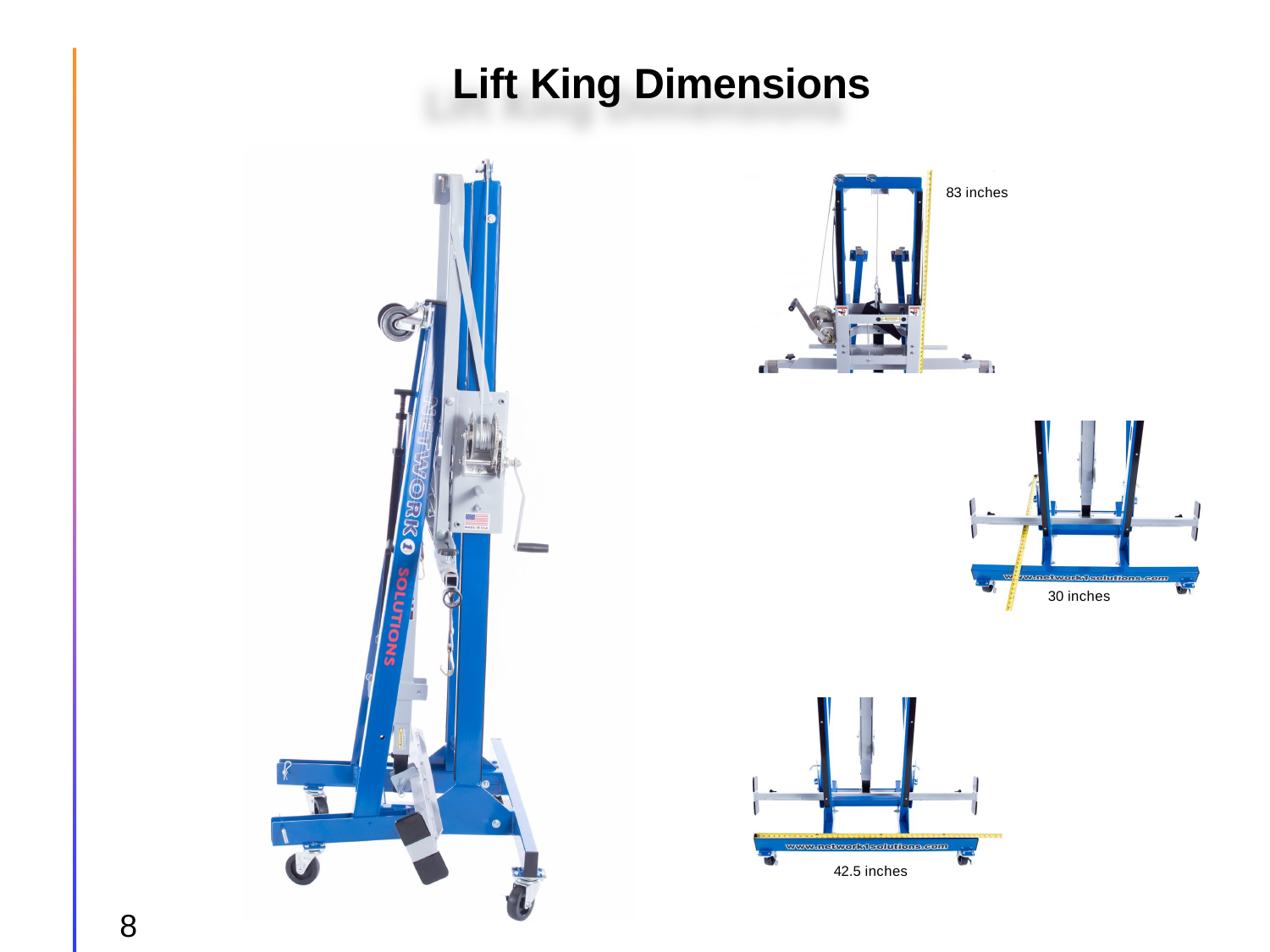

# Lift King Dimensions

83 inches

30 inches

42.5 inches
8